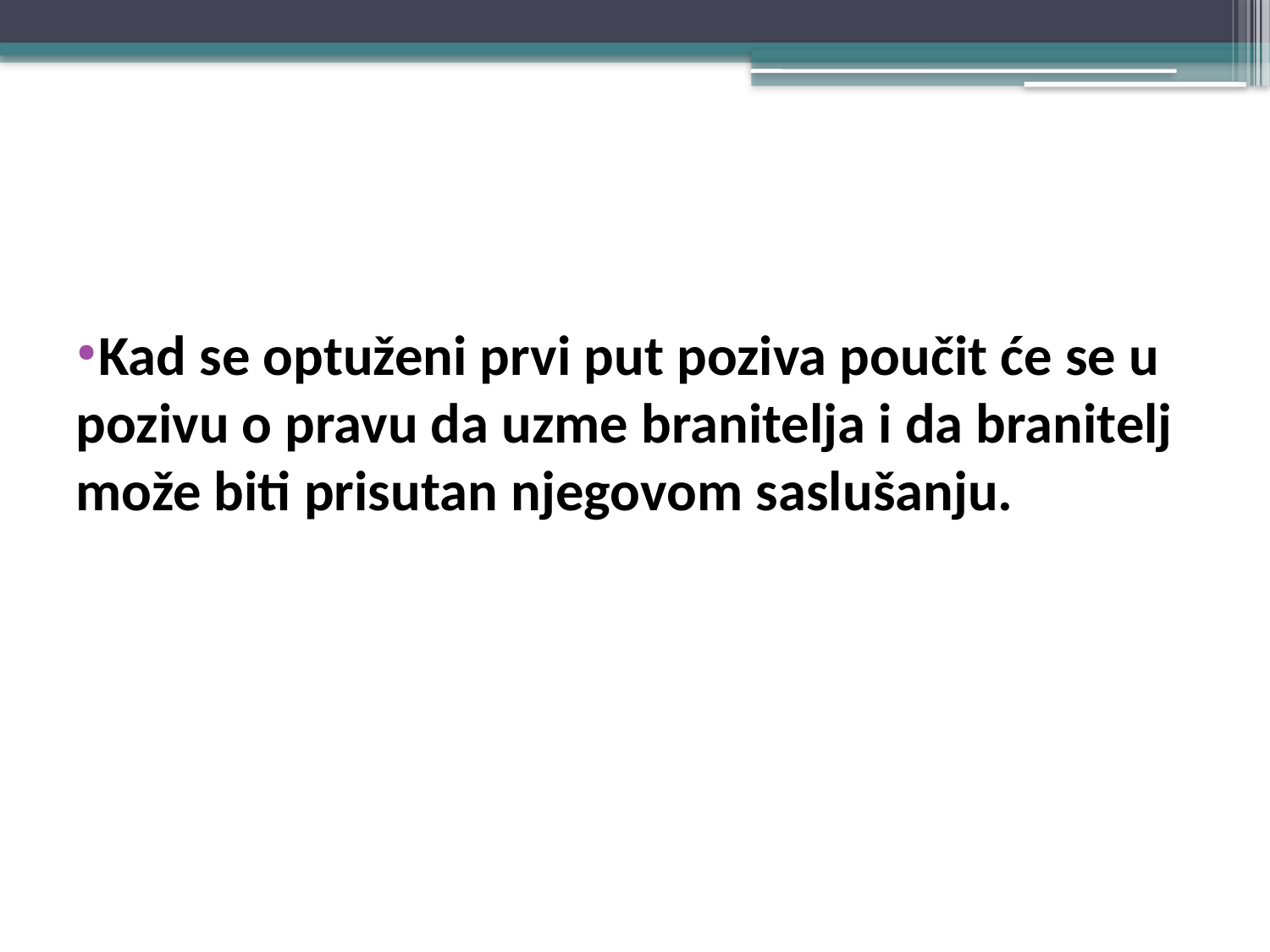

#
Kad se optuženi prvi put poziva poučit će se u pozivu o pravu da uzme branitelja i da branitelj može biti prisutan njegovom saslušanju.